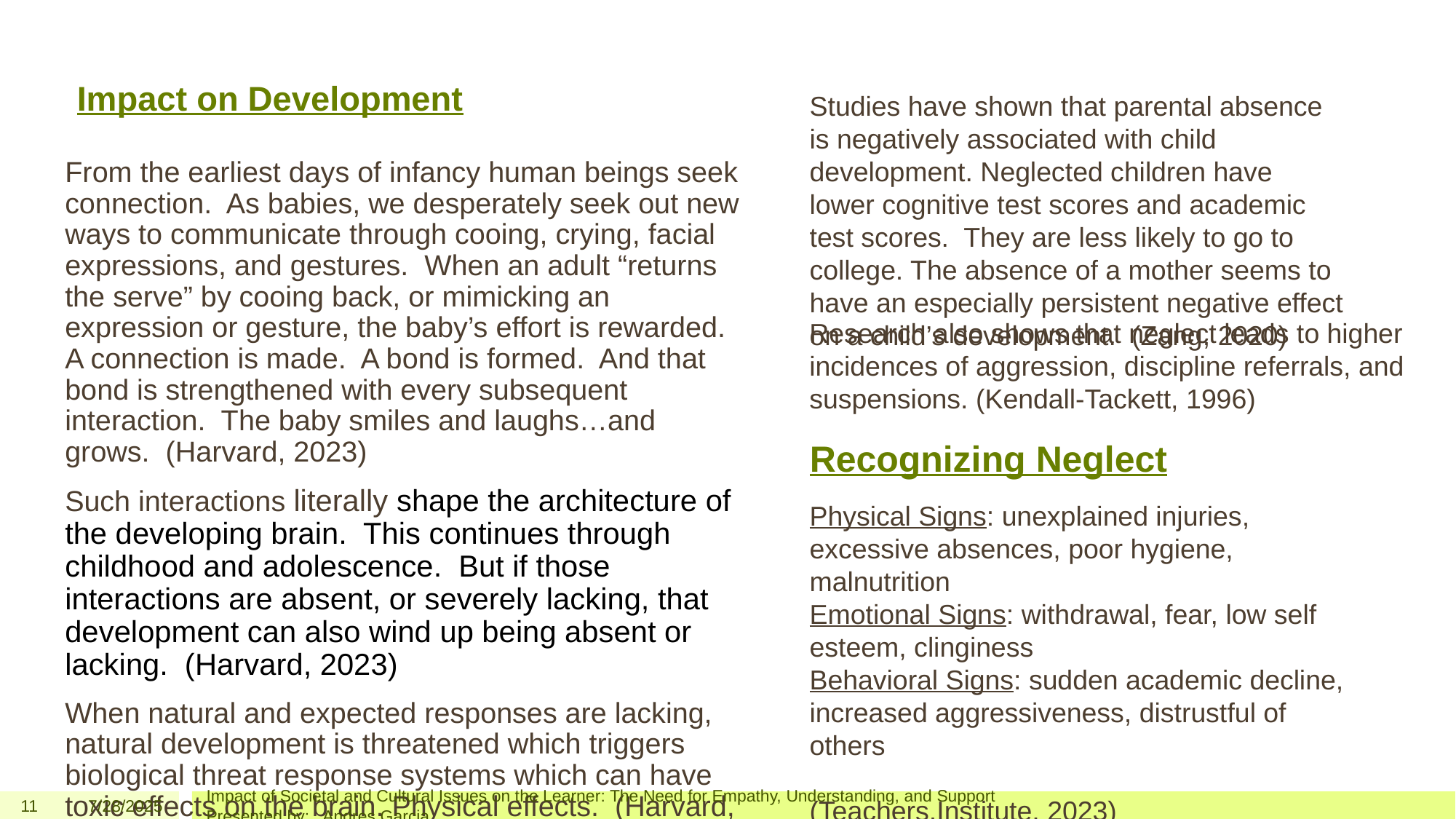

# Impact on Development
Studies have shown that parental absence is negatively associated with child development. Neglected children have lower cognitive test scores and academic test scores.  They are less likely to go to college. The absence of a mother seems to have an especially persistent negative effect on a child’s development.  (Zang, 2020)
From the earliest days of infancy human beings seek connection.  As babies, we desperately seek out new ways to communicate through cooing, crying, facial expressions, and gestures.  When an adult “returns the serve” by cooing back, or mimicking an expression or gesture, the baby’s effort is rewarded.  A connection is made.  A bond is formed.  And that bond is strengthened with every subsequent interaction.  The baby smiles and laughs…and grows.  (Harvard, 2023)
Such interactions literally shape the architecture of the developing brain.  This continues through childhood and adolescence.  But if those interactions are absent, or severely lacking, that development can also wind up being absent or lacking.  (Harvard, 2023)
When natural and expected responses are lacking, natural development is threatened which triggers biological threat response systems which can have toxic effects on the brain. Physical effects.  (Harvard, 2023)
Research also shows that neglect leads to higher incidences of aggression, discipline referrals, and suspensions. (Kendall-Tackett, 1996)
Recognizing Neglect
Physical Signs: unexplained injuries, excessive absences, poor hygiene, malnutrition
Emotional Signs: withdrawal, fear, low self esteem, clinginess
Behavioral Signs: sudden academic decline, increased aggressiveness, distrustful of others

(Teachers.Institute, 2023)
11
7/28/2025
Impact of Societal and Cultural Issues on the Learner: The Need for Empathy, Understanding, and Support                                                                                          Presented by:   Andres Garcia